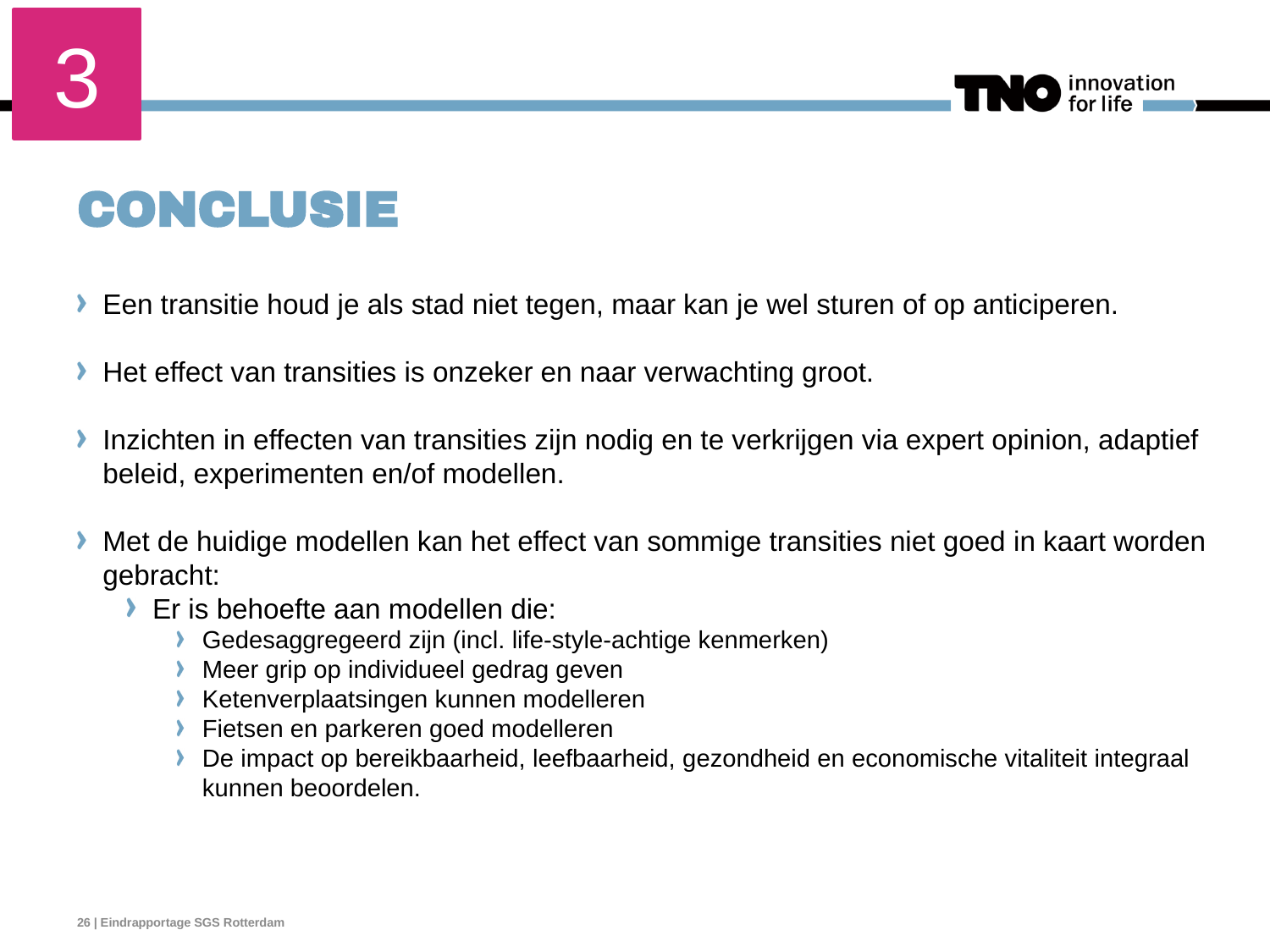

3
# Conclusie
Een transitie houd je als stad niet tegen, maar kan je wel sturen of op anticiperen.

Het effect van transities is onzeker en naar verwachting groot.

Inzichten in effecten van transities zijn nodig en te verkrijgen via expert opinion, adaptief beleid, experimenten en/of modellen.

Met de huidige modellen kan het effect van sommige transities niet goed in kaart worden gebracht:
Er is behoefte aan modellen die:
Gedesaggregeerd zijn (incl. life-style-achtige kenmerken)
Meer grip op individueel gedrag geven
Ketenverplaatsingen kunnen modelleren
Fietsen en parkeren goed modelleren
De impact op bereikbaarheid, leefbaarheid, gezondheid en economische vitaliteit integraal kunnen beoordelen.

26 | Eindrapportage SGS Rotterdam